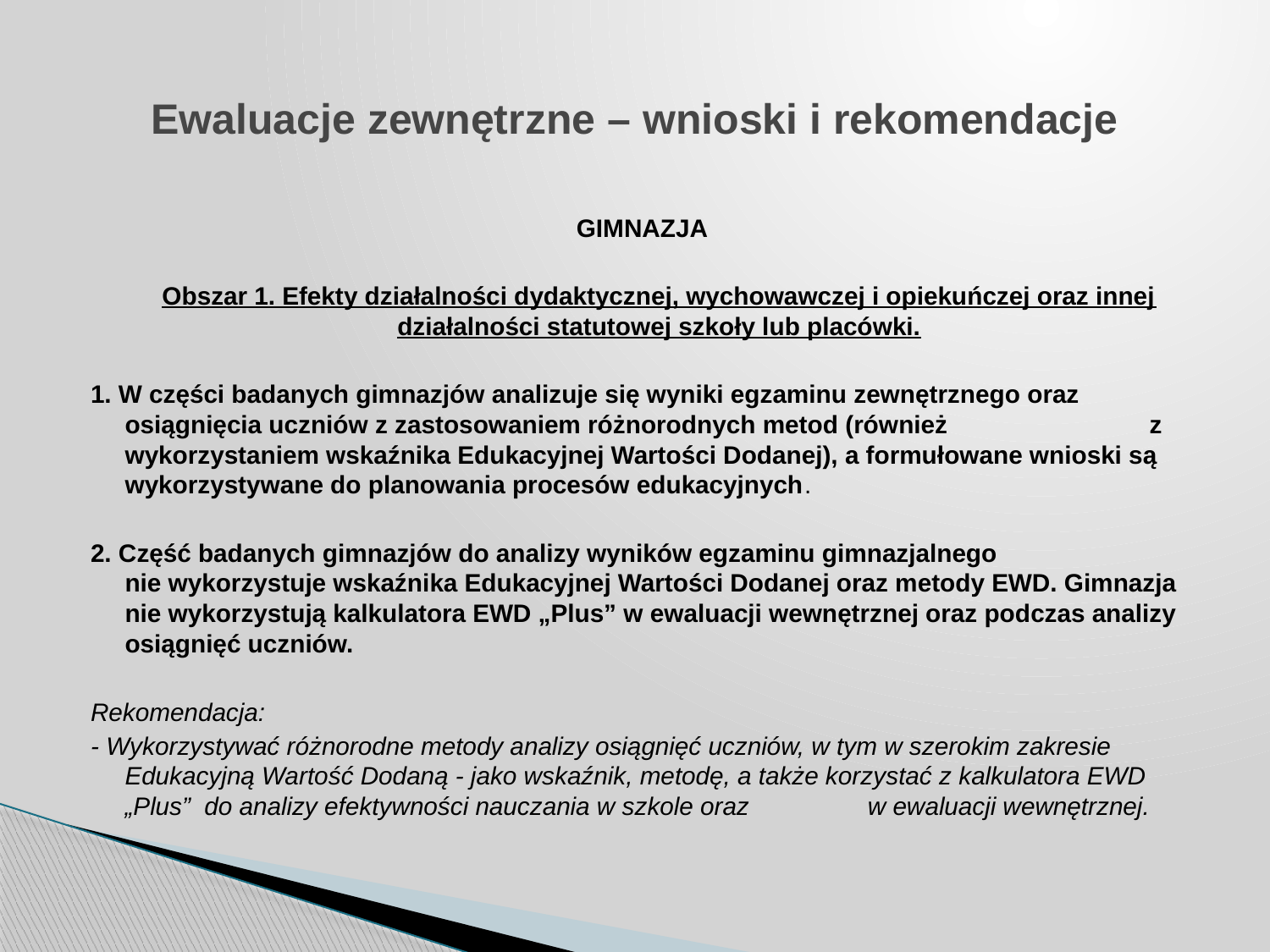

# Ewaluacje zewnętrzne – wnioski i rekomendacje
GIMNAZJA

	Obszar 1. Efekty działalności dydaktycznej, wychowawczej i opiekuńczej oraz innej działalności statutowej szkoły lub placówki.

1. W części badanych gimnazjów analizuje się wyniki egzaminu zewnętrznego oraz osiągnięcia uczniów z zastosowaniem różnorodnych metod (również                             z wykorzystaniem wskaźnika Edukacyjnej Wartości Dodanej), a formułowane wnioski są wykorzystywane do planowania procesów edukacyjnych.

2. Część badanych gimnazjów do analizy wyników egzaminu gimnazjalnego nie wykorzystuje wskaźnika Edukacyjnej Wartości Dodanej oraz metody EWD. Gimnazja nie wykorzystują kalkulatora EWD „Plus” w ewaluacji wewnętrznej oraz podczas analizy osiągnięć uczniów.

Rekomendacja:
- Wykorzystywać różnorodne metody analizy osiągnięć uczniów, w tym w szerokim zakresie  Edukacyjną Wartość Dodaną - jako wskaźnik, metodę, a także korzystać z kalkulatora EWD „Plus”  do analizy efektywności nauczania w szkole oraz                 w ewaluacji wewnętrznej.